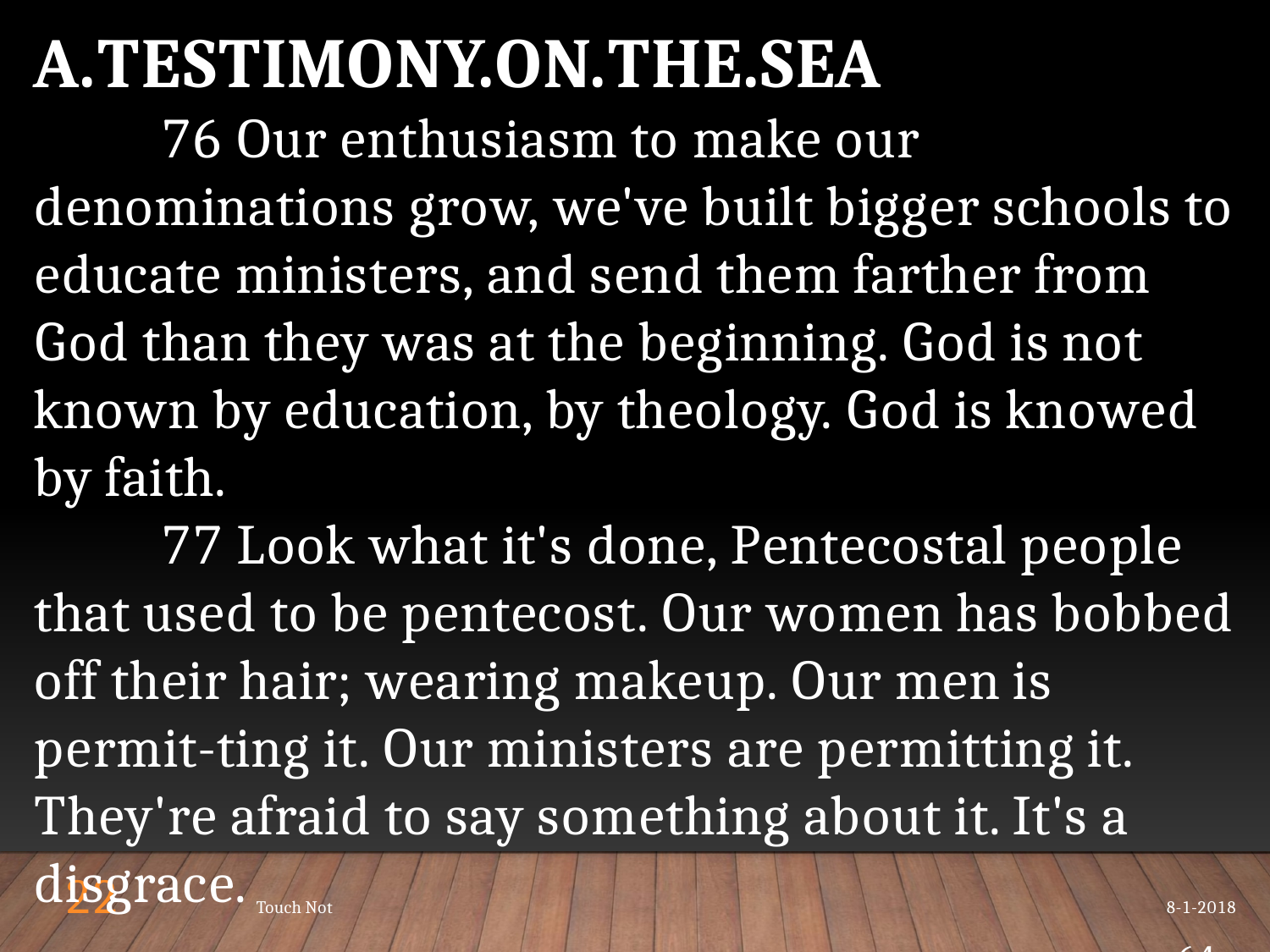

A.TESTIMONY.ON.THE.SEA
	76 Our enthusiasm to make our denominations grow, we've built bigger schools to educate ministers, and send them farther from God than they was at the beginning. God is not known by education, by theology. God is knowed by faith.
	77 Look what it's done, Pentecostal people that used to be pentecost. Our women has bobbed off their hair; wearing makeup. Our men is permit-ting it. Our ministers are permitting it. They're afraid to say something about it. It's a disgrace.																	64-0307
22
Touch Not
8-1-2018